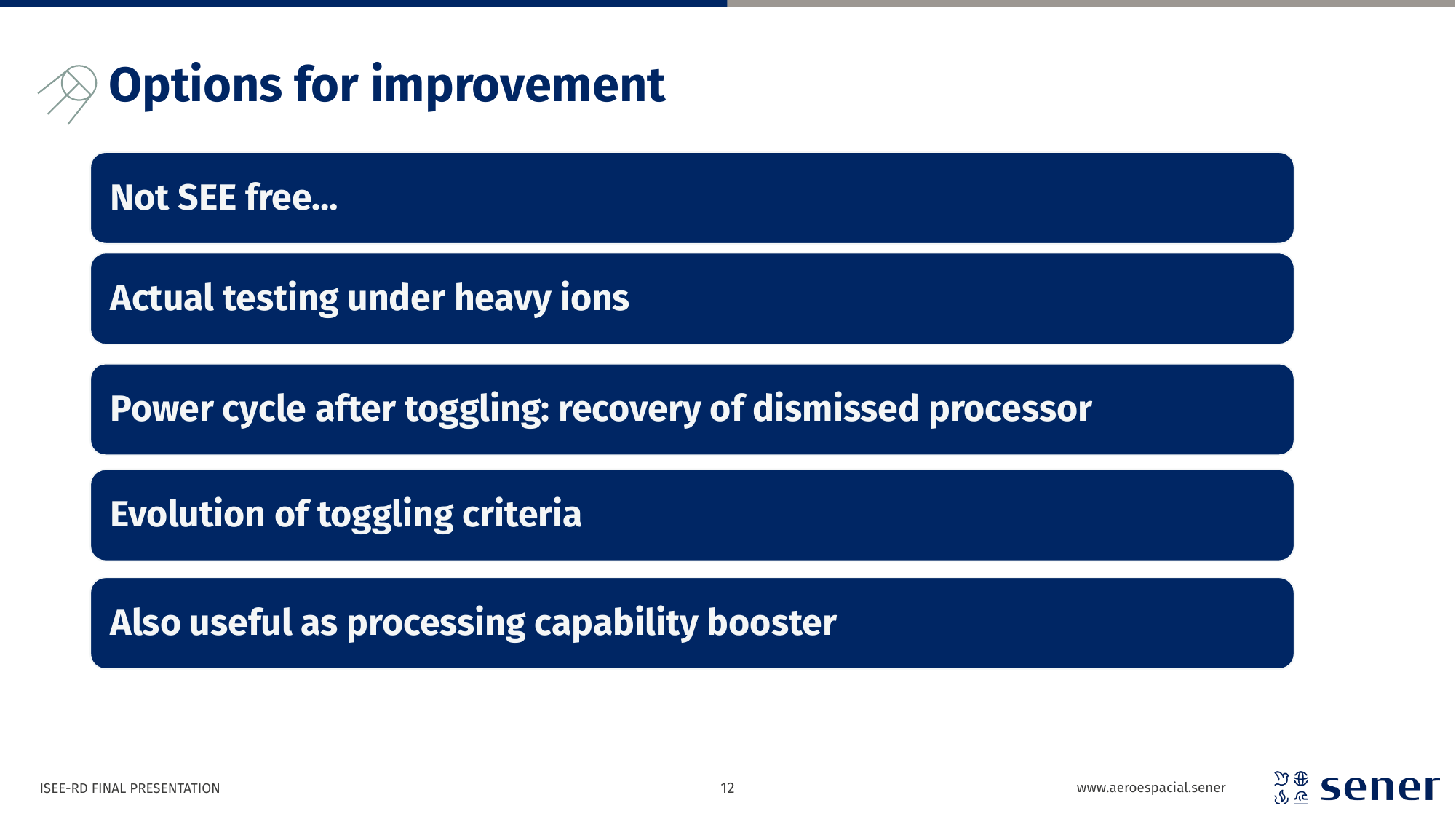

# Options for improvement
Not SEE free…
Also useful as processing capability booster
Power cycle after toggling: recovery of dismissed processor
Evolution of toggling criteria
Actual testing under heavy ions